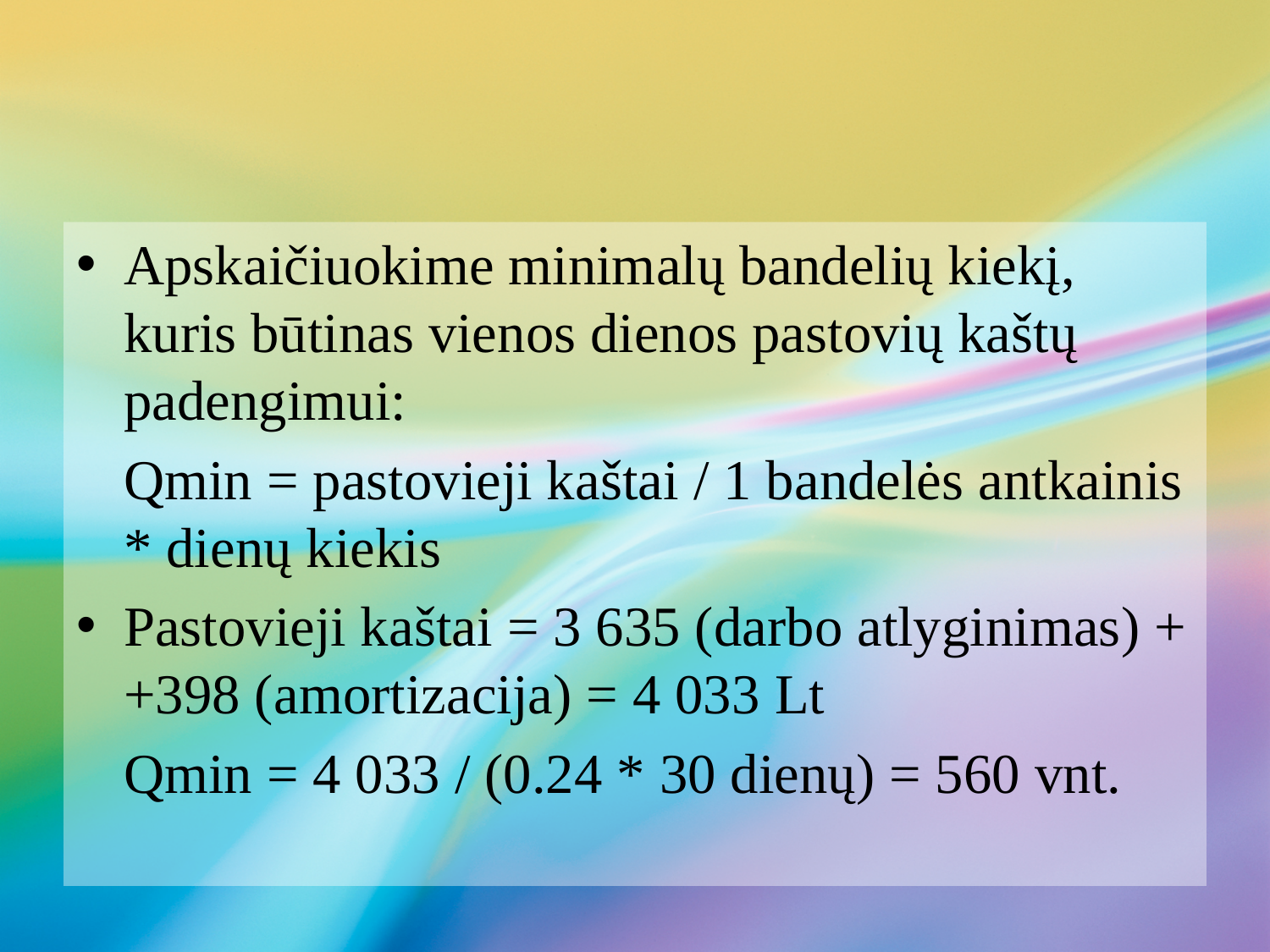

#
Apskaičiuokime minimalų bandelių kiekį, kuris būtinas vienos dienos pastovių kaštų padengimui:
	Qmin = pastovieji kaštai / 1 bandelės antkainis * dienų kiekis
Pastovieji kaštai = 3 635 (darbo atlyginimas) + +398 (amortizacija) = 4 033 Lt
	Qmin = 4 033 / (0.24 * 30 dienų) = 560 vnt.